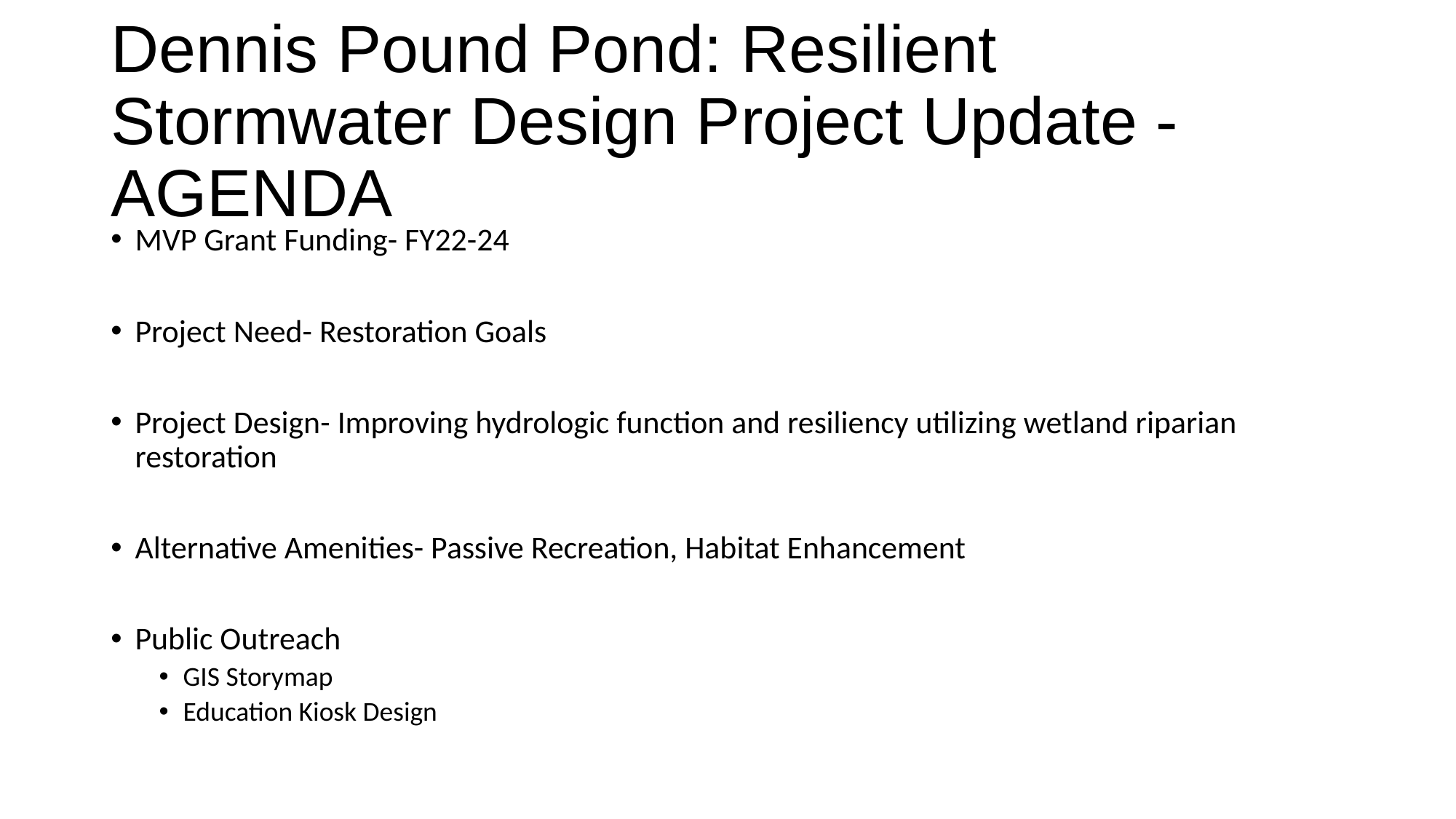

# Dennis Pound Pond: Resilient Stormwater Design Project Update -AGENDA
MVP Grant Funding- FY22-24

Project Need- Restoration Goals

Project Design- Improving hydrologic function and resiliency utilizing wetland riparian restoration

Alternative Amenities- Passive Recreation, Habitat Enhancement

Public Outreach
GIS Storymap
Education Kiosk Design